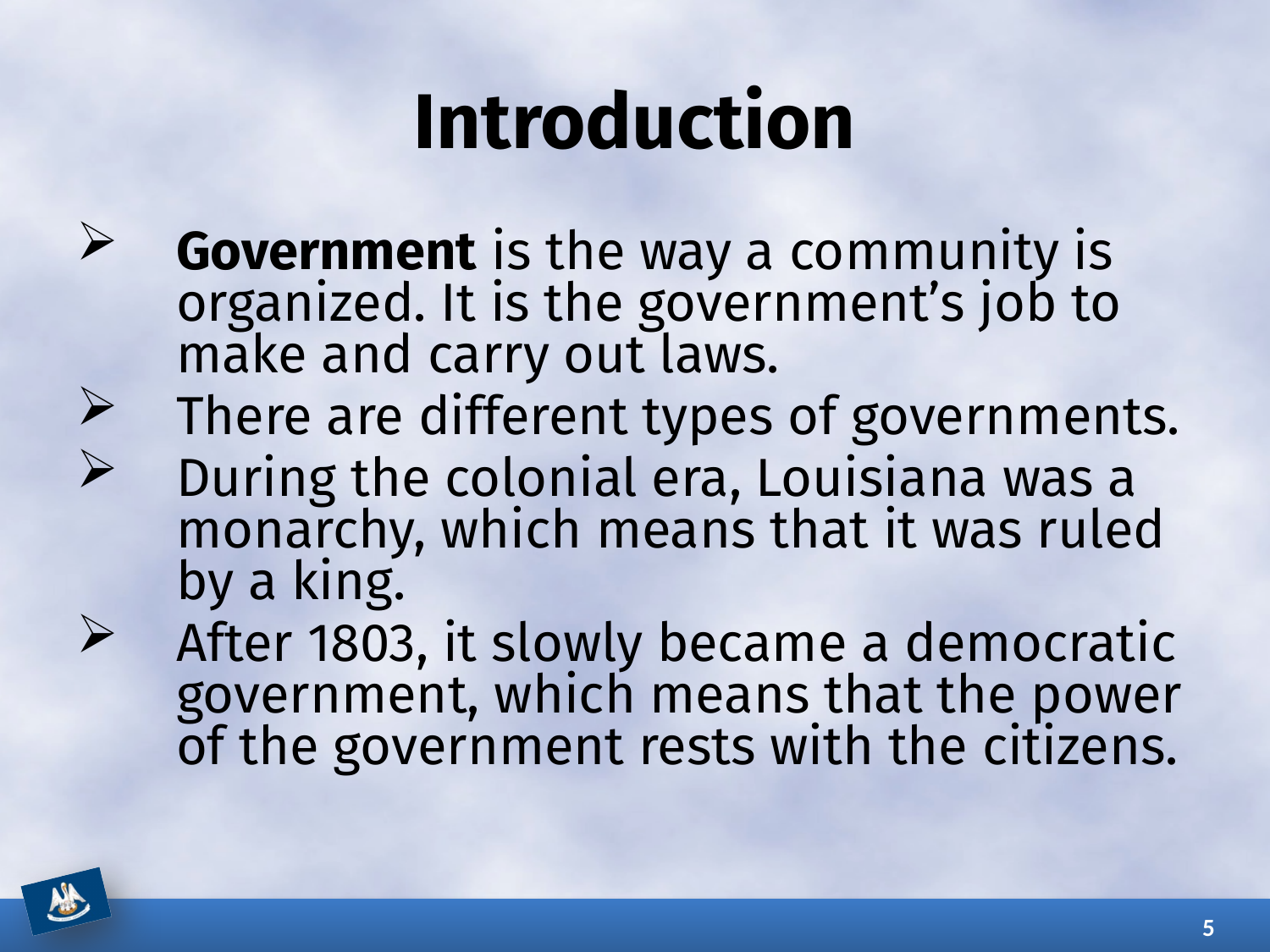

# Introduction
Government is the way a community is organized. It is the government’s job to make and carry out laws.
There are different types of governments.
During the colonial era, Louisiana was a monarchy, which means that it was ruled by a king.
After 1803, it slowly became a democratic government, which means that the power of the government rests with the citizens.

5